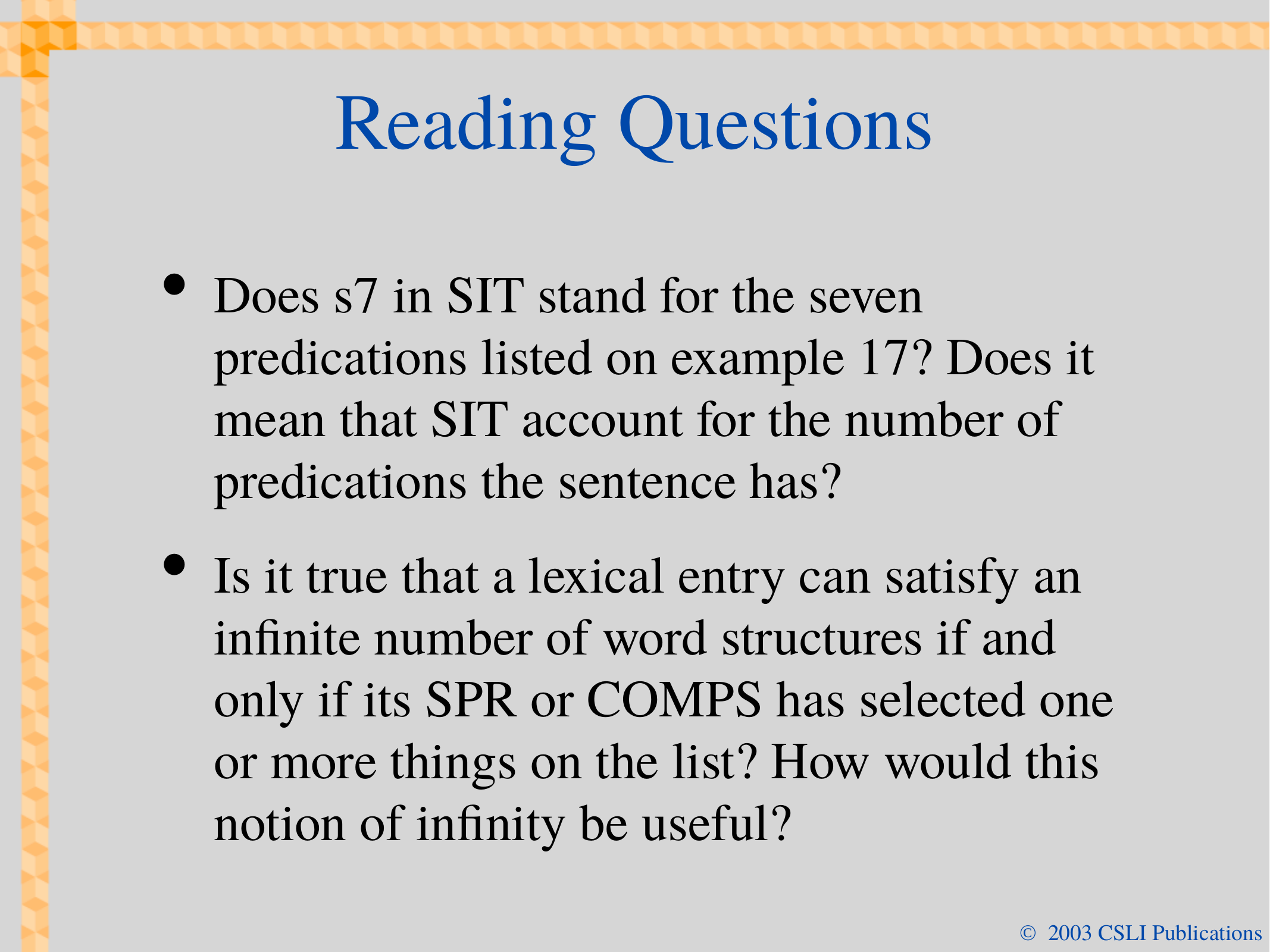

# Reading Questions
Does s7 in SIT stand for the seven predications listed on example 17? Does it mean that SIT account for the number of predications the sentence has?
Is it true that a lexical entry can satisfy an infinite number of word structures if and only if its SPR or COMPS has selected one or more things on the list? How would this notion of infinity be useful?
39